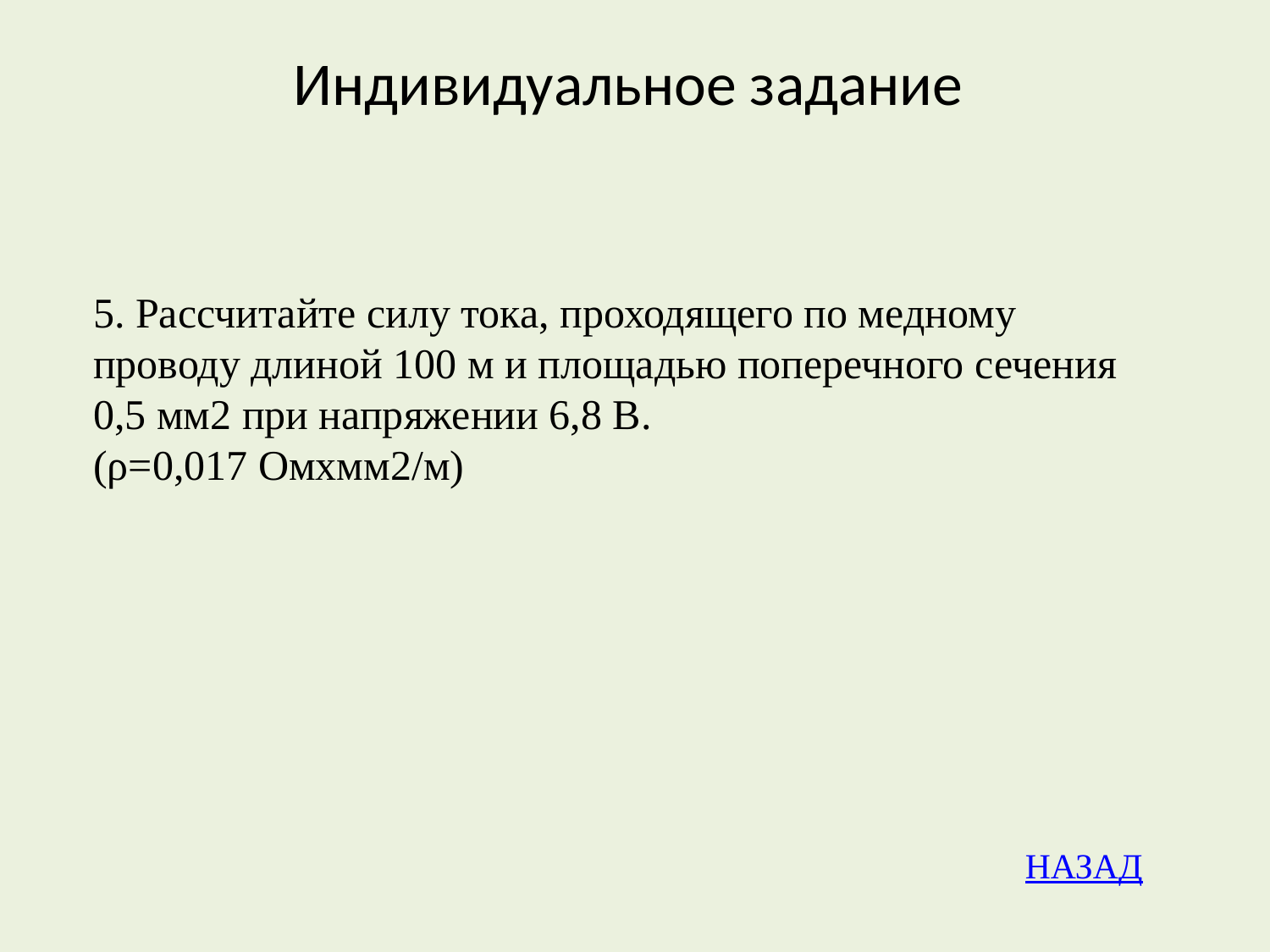

# Индивидуальное задание
5. Рассчитайте силу тока, проходящего по медному проводу длиной 100 м и площадью поперечного сечения 0,5 мм2 при напряжении 6,8 В.
(ρ=0,017 Омхмм2/м)
НАЗАД